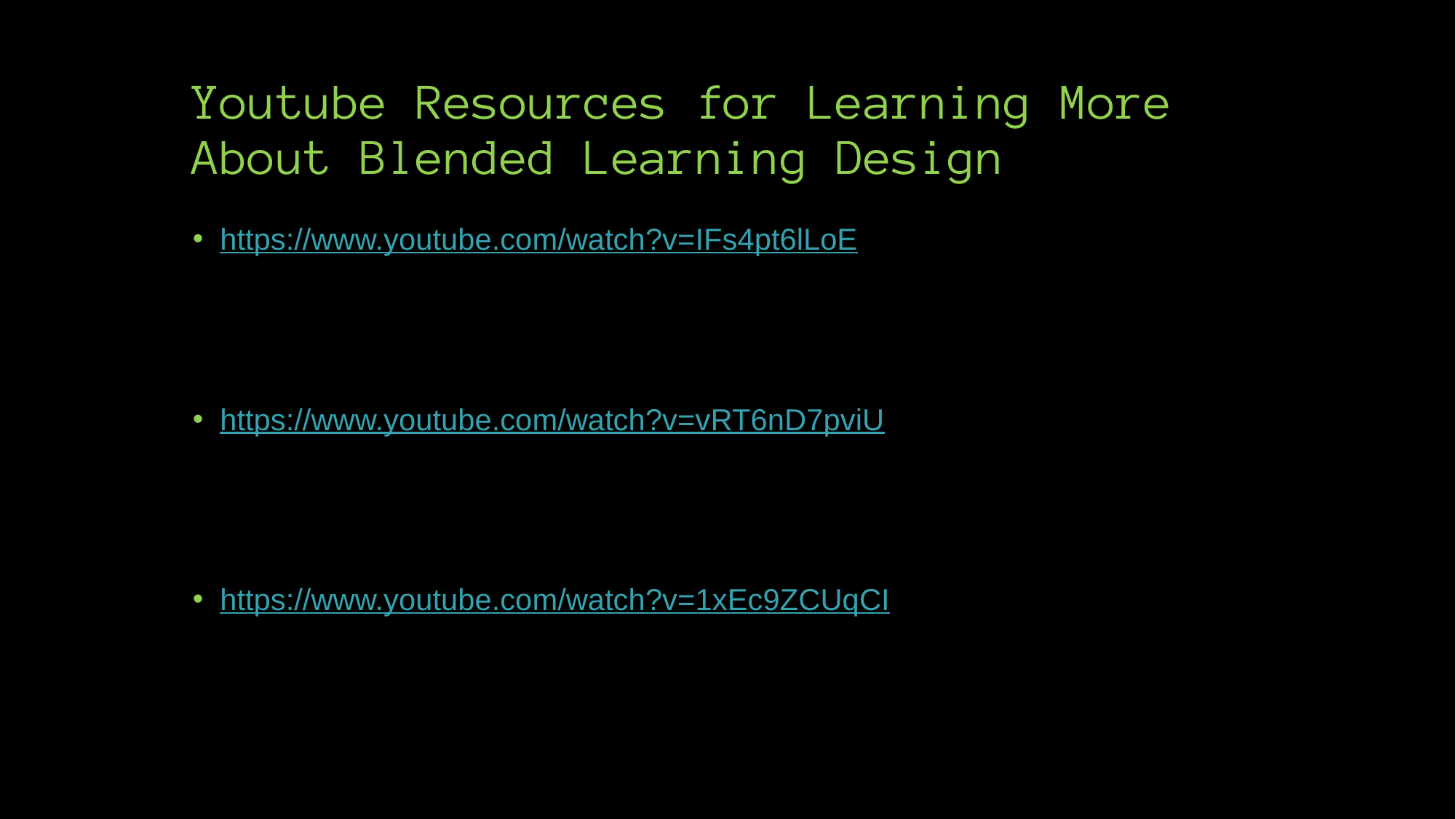

# Youtube Resources for Learning More About Blended Learning Design
https://www.youtube.com/watch?v=IFs4pt6lLoE

https://www.youtube.com/watch?v=vRT6nD7pviU

https://www.youtube.com/watch?v=1xEc9ZCUqCI